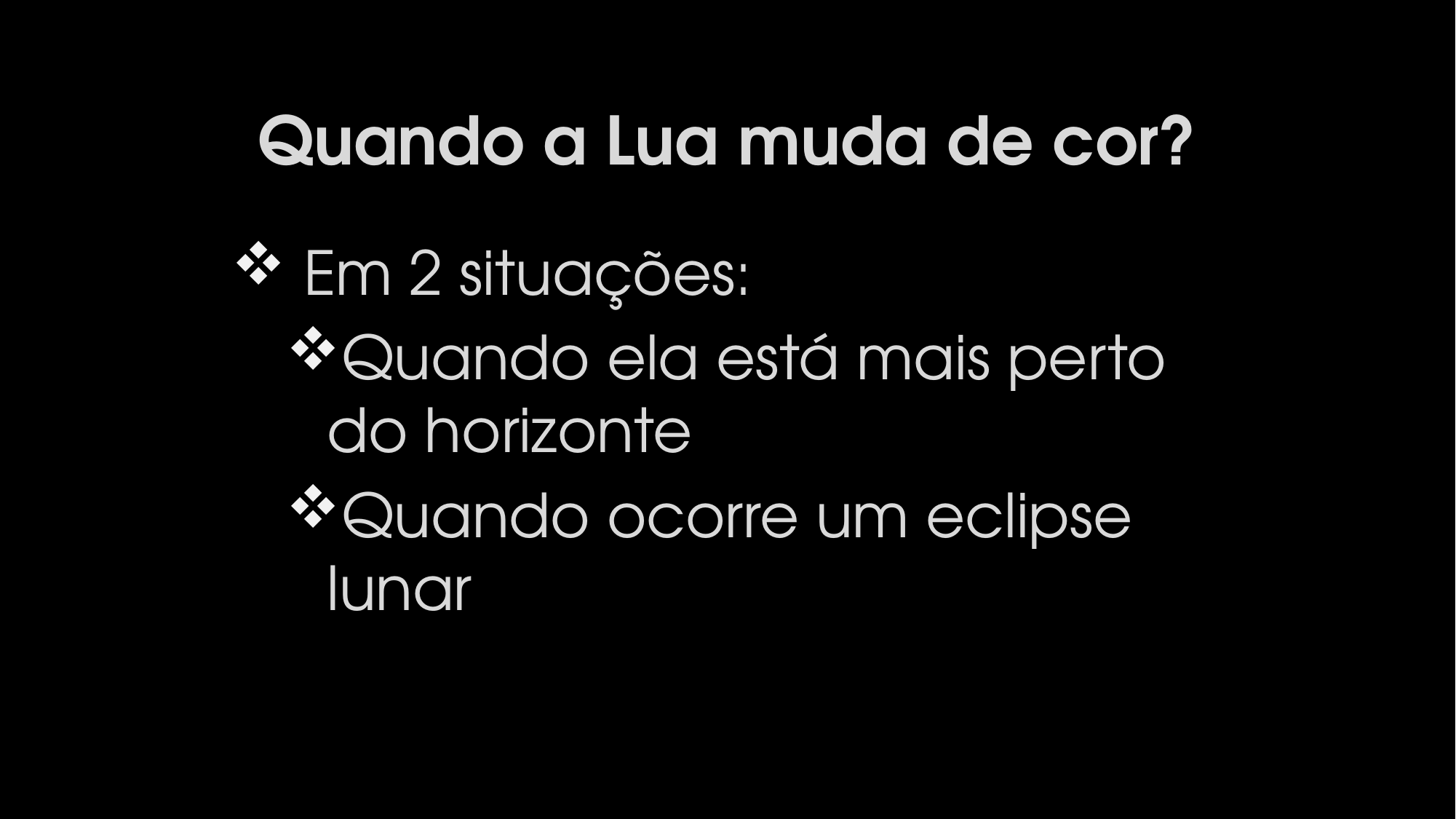

# Quando a Lua muda de cor?
 Em 2 situações:
Quando ela está mais perto do horizonte
Quando ocorre um eclipse lunar